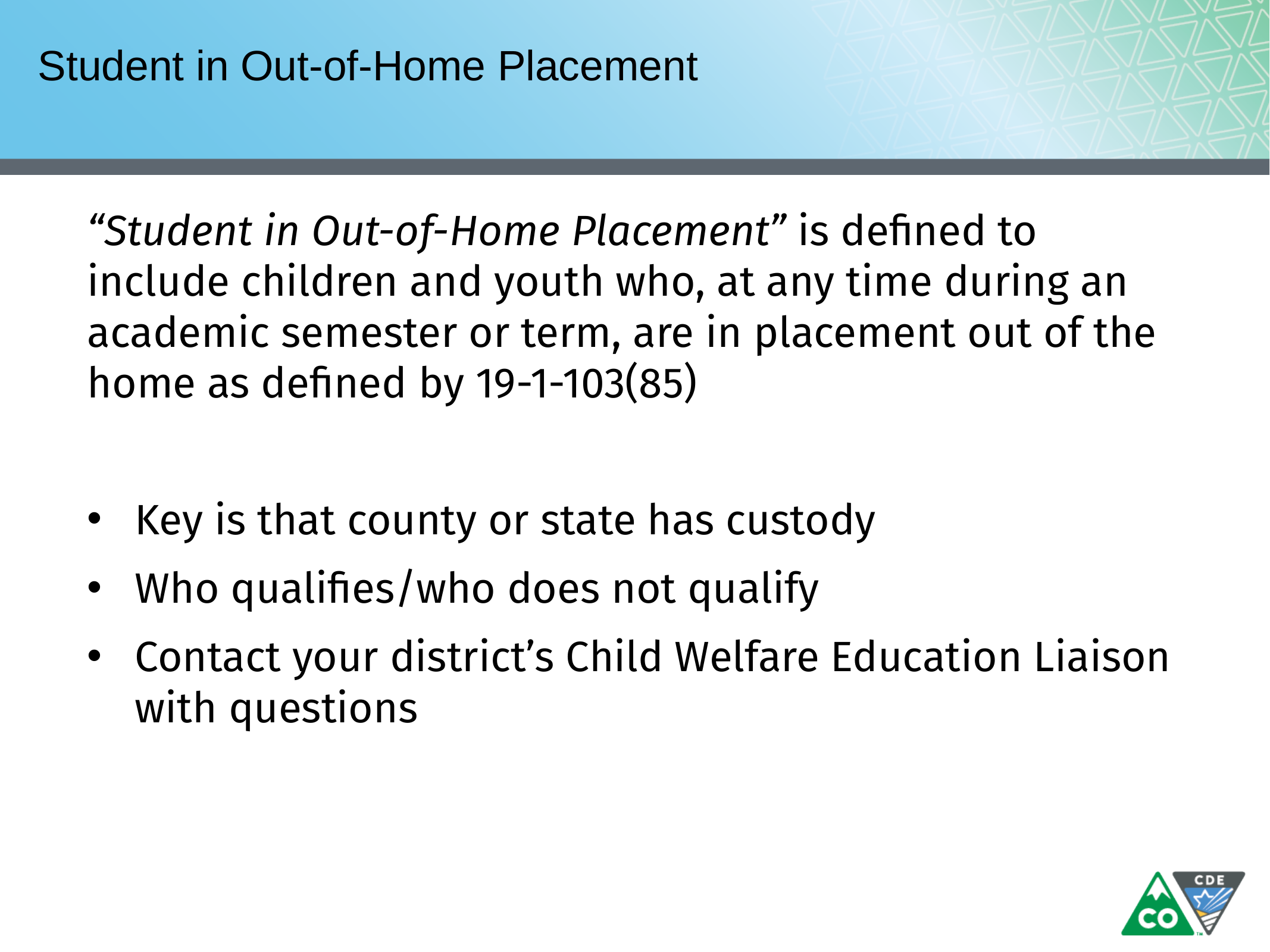

# Student in Out-of-Home Placement
“Student in Out-of-Home Placement” is defined to include children and youth who, at any time during an academic semester or term, are in placement out of the home as defined by 19-1-103(85)

Key is that county or state has custody
Who qualifies/who does not qualify
Contact your district’s Child Welfare Education Liaison with questions